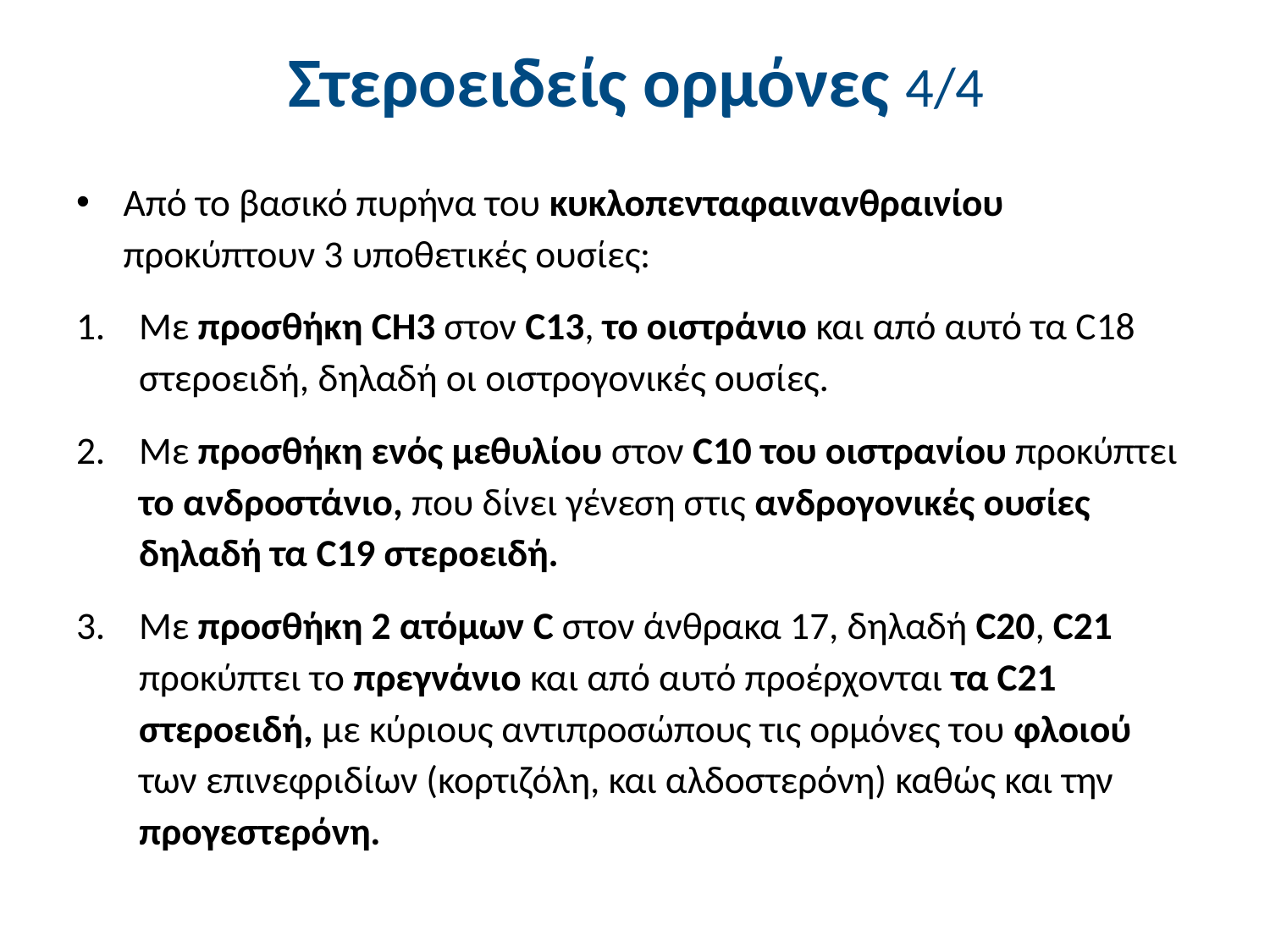

# Στεροειδείς ορμόνες 4/4
Από το βασικό πυρήνα του κυκλοπενταφαινανθραινίου προκύπτουν 3 υποθετικές ουσίες:
Με προσθήκη CH3 στον C13, το οιστράνιο και από αυτό τα C18 στεροειδή, δηλαδή οι οιστρογονικές ουσίες.
Με προσθήκη ενός μεθυλίου στον C10 του οιστρανίου προκύπτει το ανδροστάνιο, που δίνει γένεση στις ανδρογονικές ουσίες δηλαδή τα C19 στεροειδή.
Με προσθήκη 2 ατόμων C στον άνθρακα 17, δηλαδή C20, C21 προκύπτει το πρεγνάνιο και από αυτό προέρχονται τα C21 στεροειδή, με κύριους αντιπροσώπους τις ορμόνες του φλοιού των επινεφριδίων (κορτιζόλη, και αλδοστερόνη) καθώς και την προγεστερόνη.